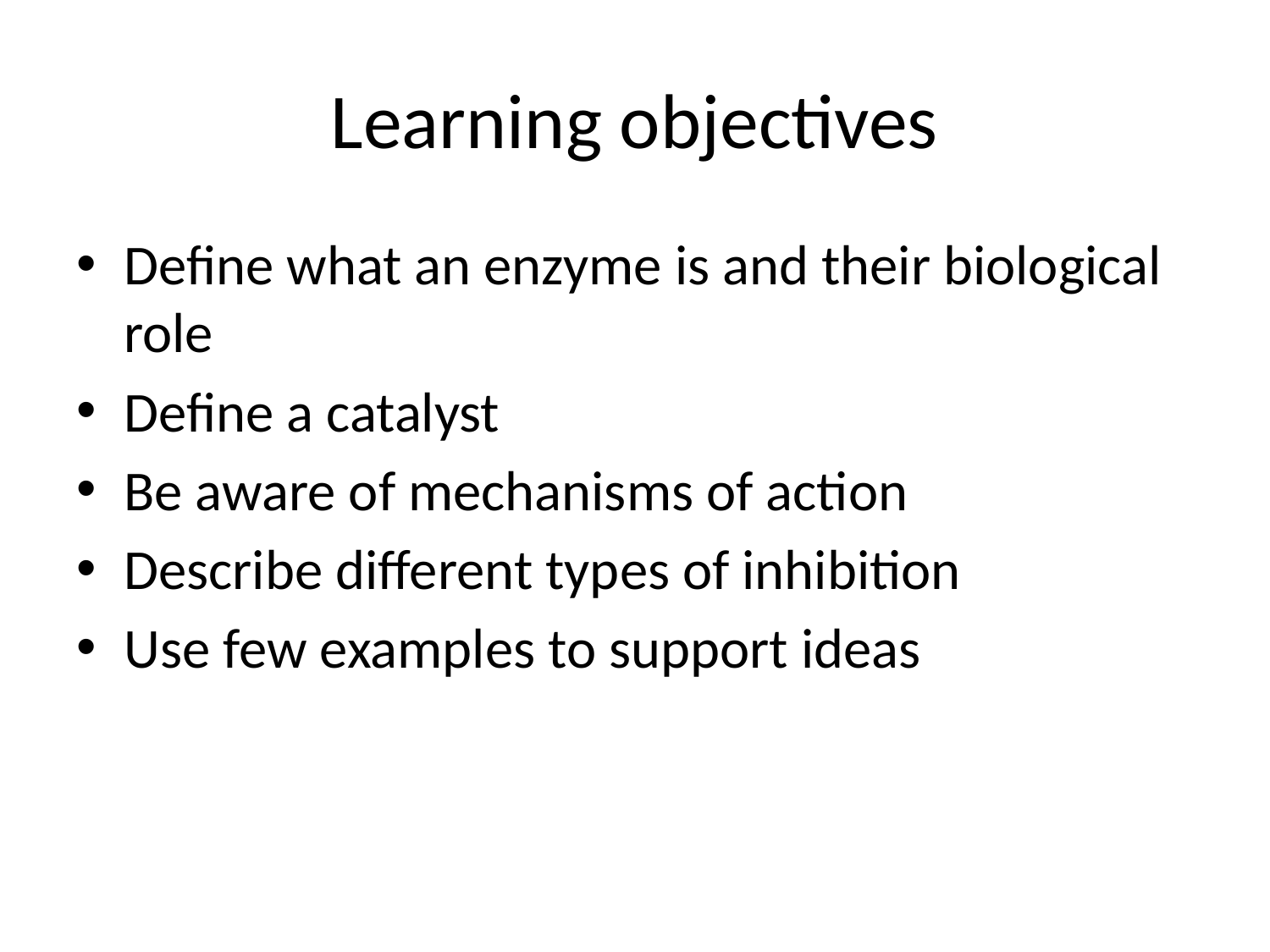

# Learning objectives
Define what an enzyme is and their biological role
Define a catalyst
Be aware of mechanisms of action
Describe different types of inhibition
Use few examples to support ideas